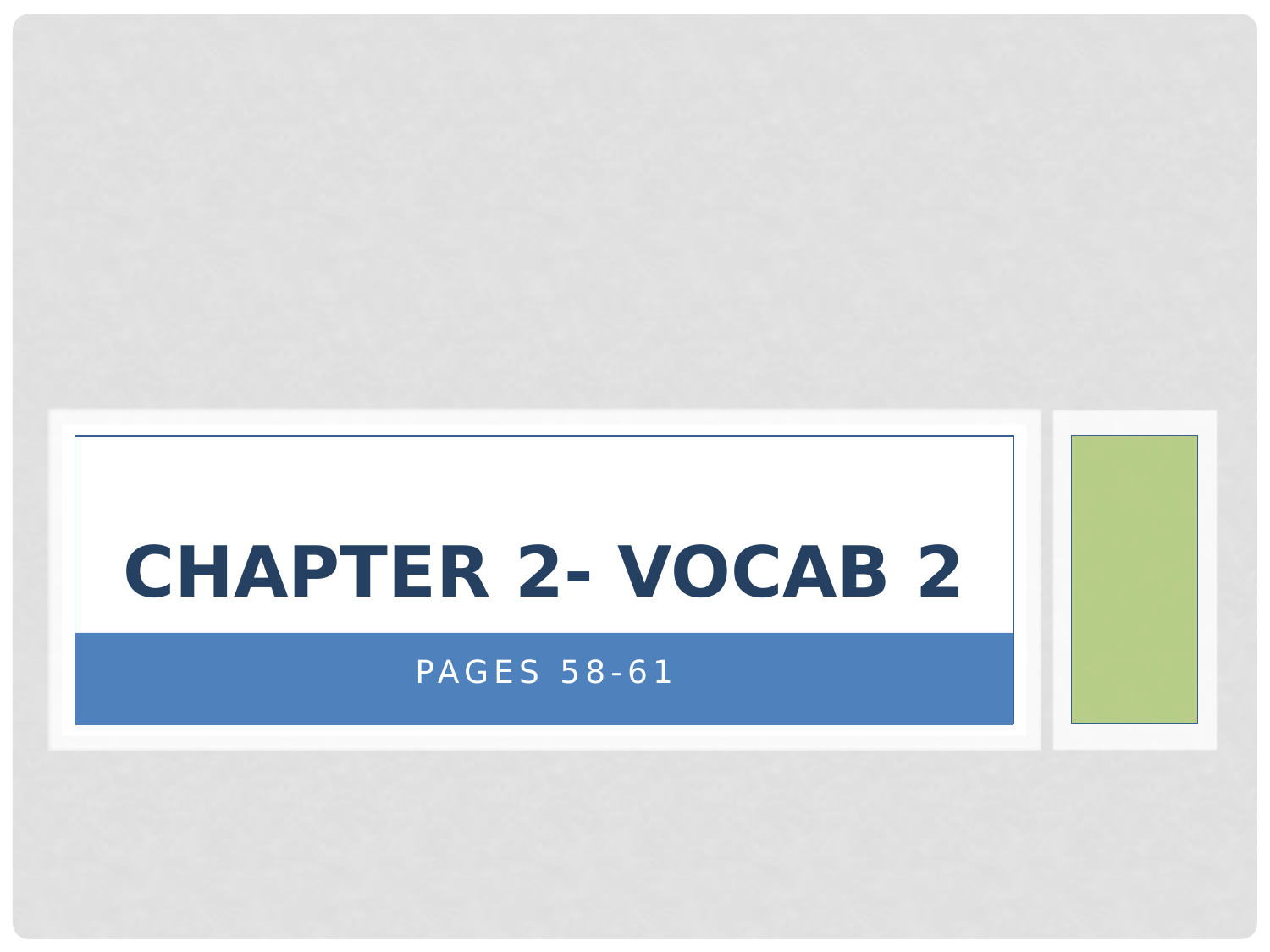

# Chapter 2- vocab 2
Pages 58-61